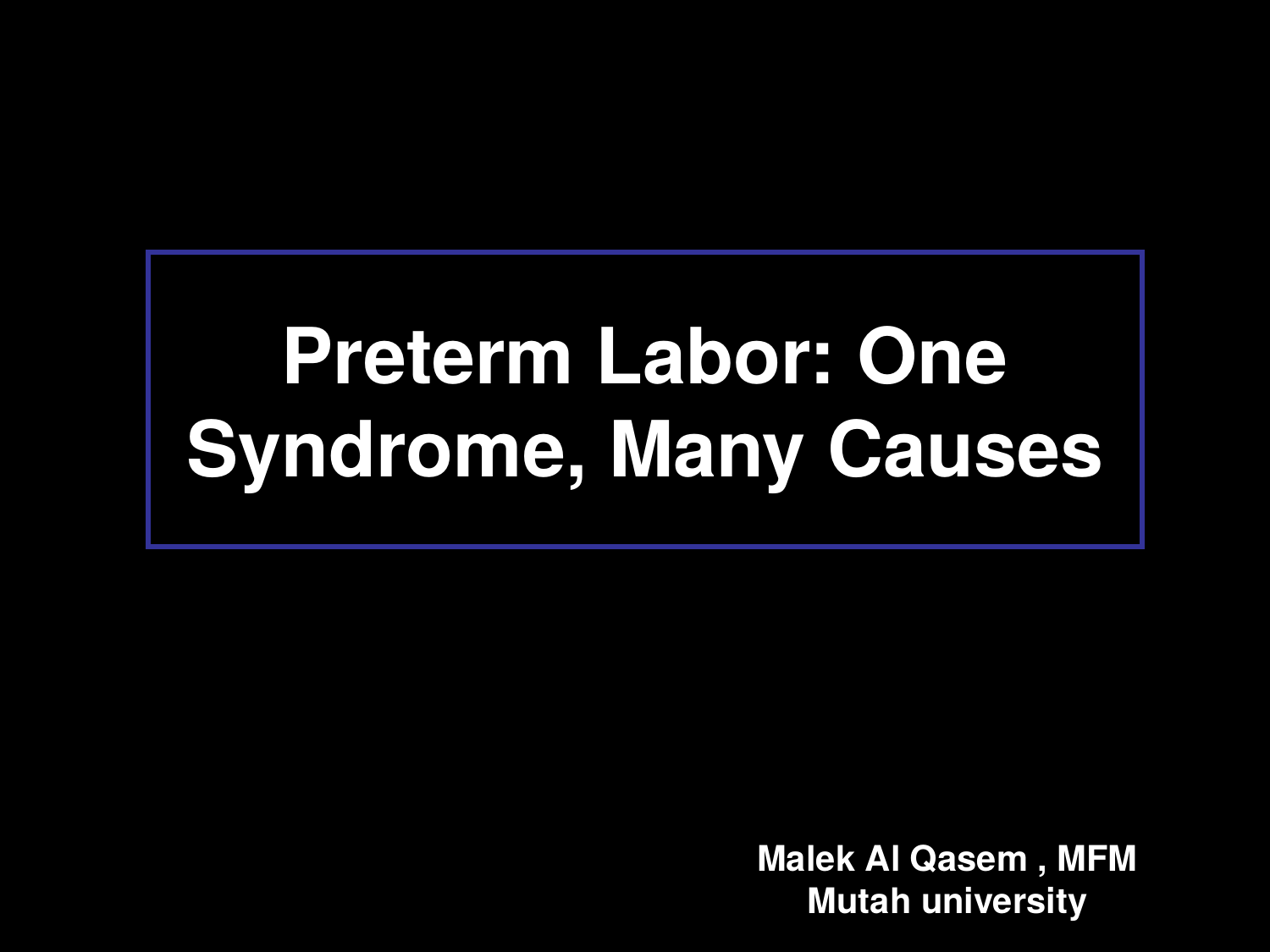

# Preterm Labor: One Syndrome, Many Causes
Malek Al Qasem , MFM
Mutah university